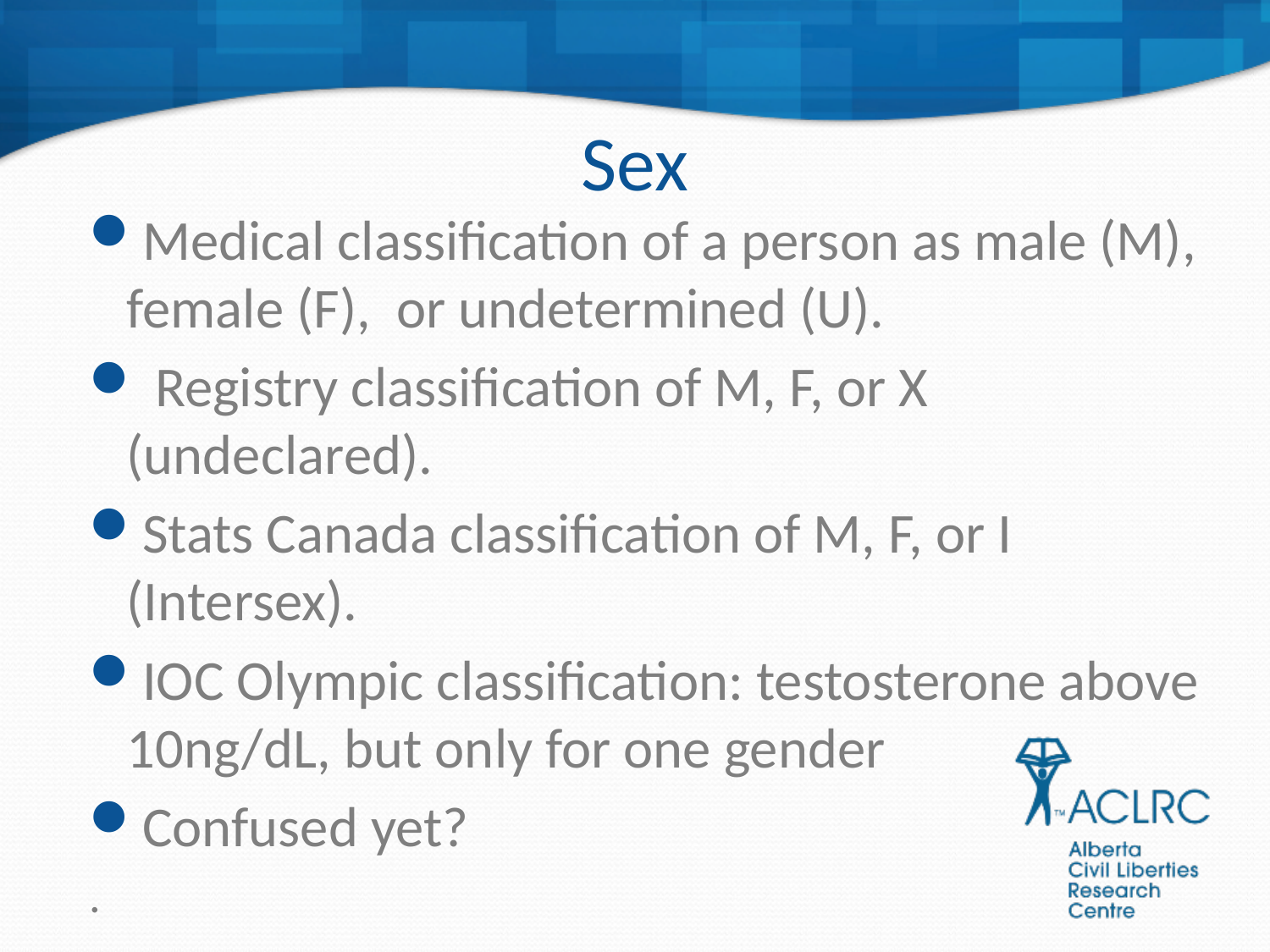

# Sex
Medical classification of a person as male (M), female (F),  or undetermined (U).
 Registry classification of M, F, or X (undeclared).
Stats Canada classification of M, F, or I (Intersex).
IOC Olympic classification: testosterone above 10ng/dL, but only for one gender
Confused yet?
.